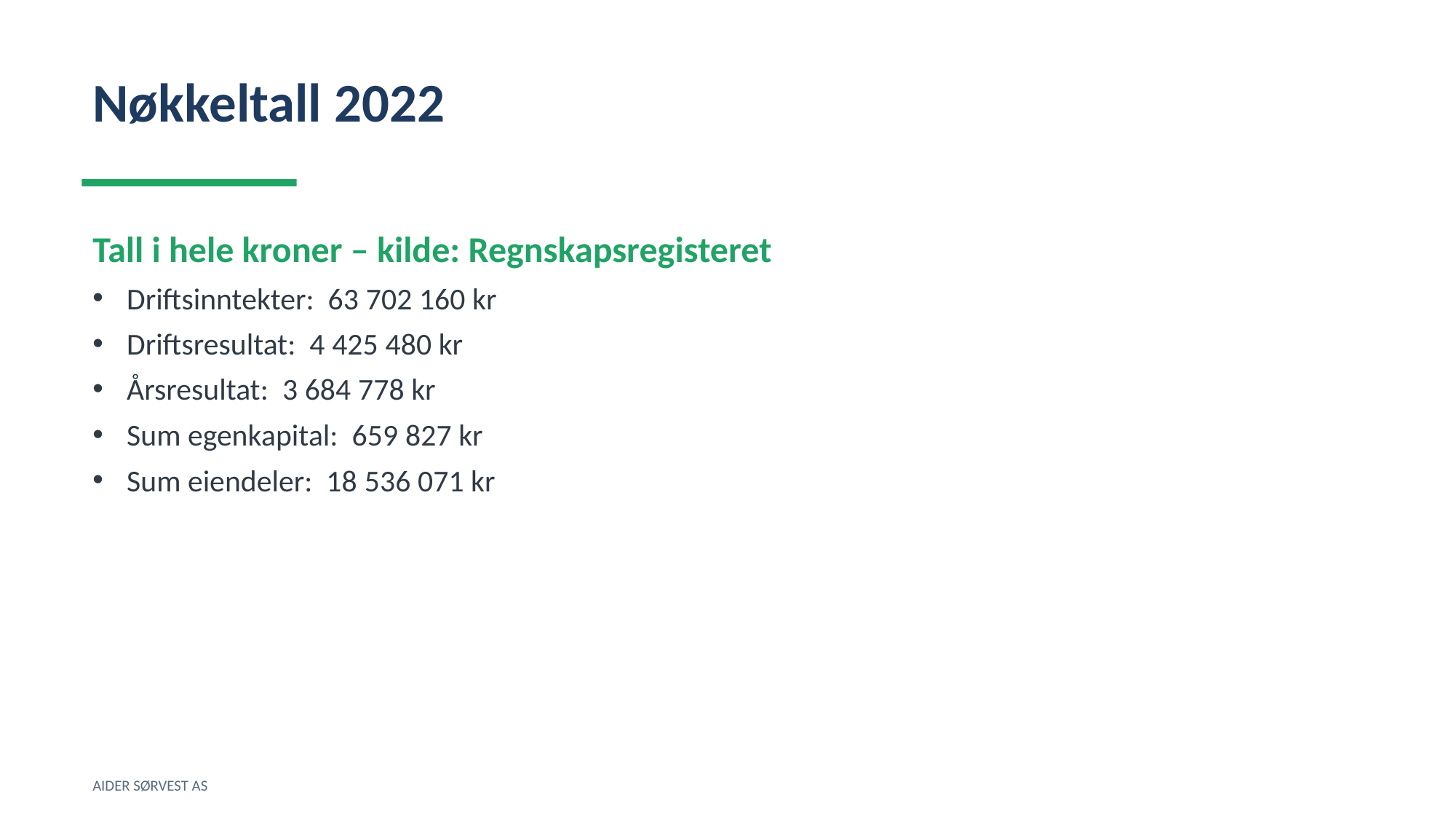

Nøkkeltall 2022

Tall i hele kroner – kilde: Regnskapsregisteret
Driftsinntekter:  63 702 160 kr
Driftsresultat:  4 425 480 kr
Årsresultat:  3 684 778 kr
Sum egenkapital:  659 827 kr
Sum eiendeler:  18 536 071 kr
AIDER SØRVEST AS